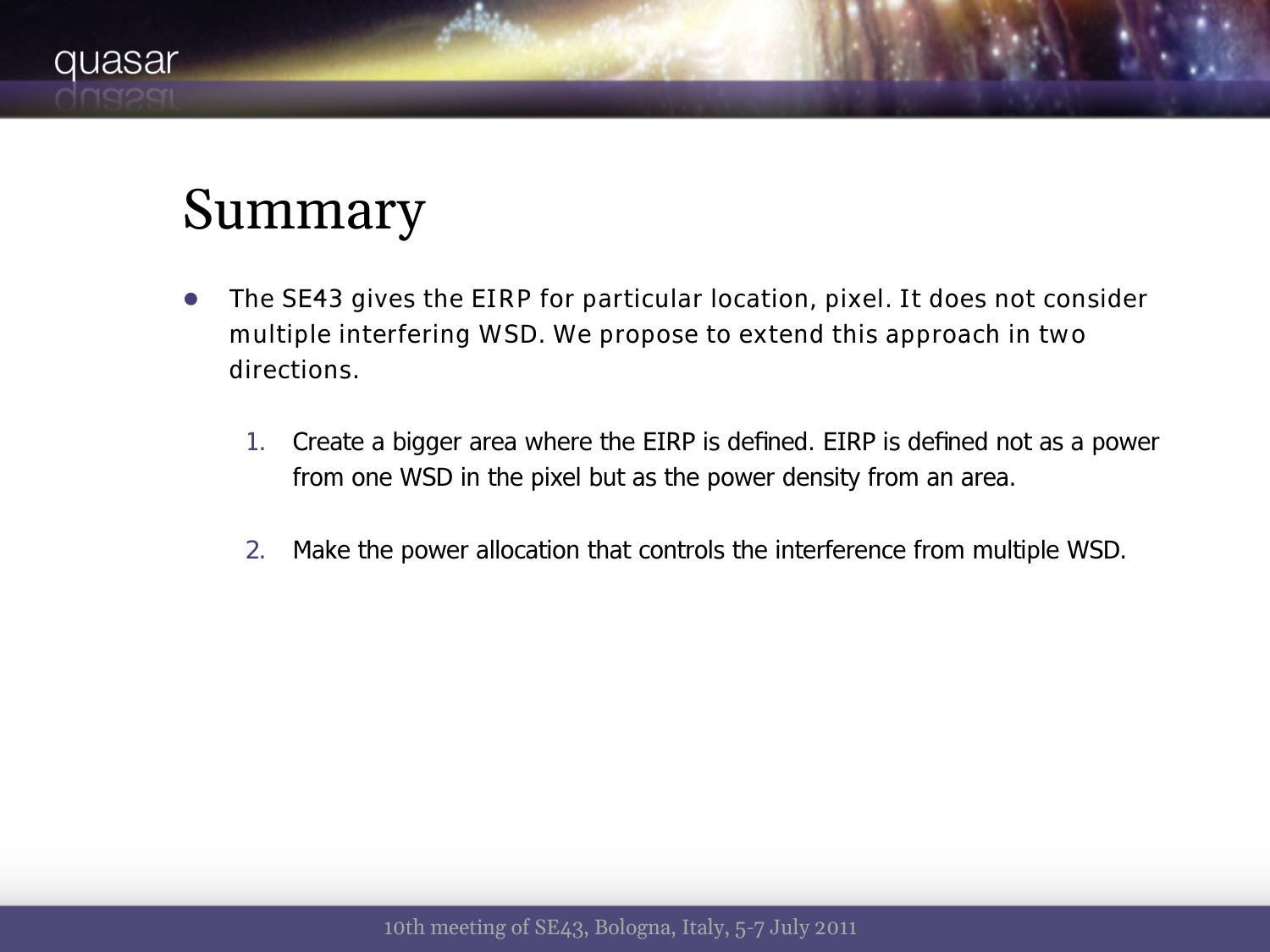

# Summary
The SE43 gives the EIRP for particular location, pixel. It does not consider multiple interfering WSD. We propose to extend this approach in two directions.
Create a bigger area where the EIRP is defined. EIRP is defined not as a power from one WSD in the pixel but as the power density from an area.
Make the power allocation that controls the interference from multiple WSD.
10th meeting of SE43, Bologna, Italy, 5-7 July 2011